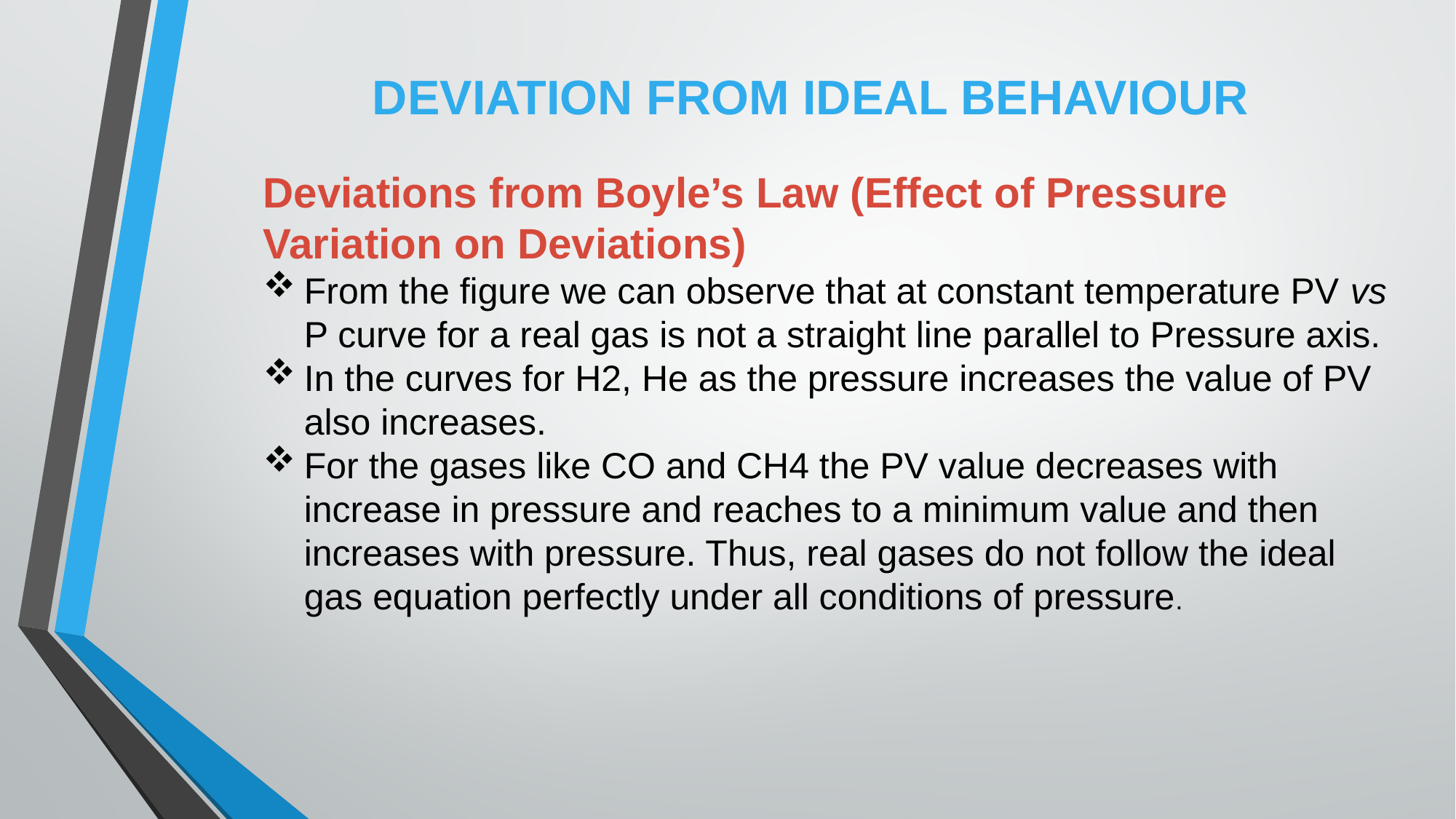

DEVIATION FROM IDEAL BEHAVIOUR
Deviations from Boyle’s Law (Effect of Pressure Variation on Deviations)
From the figure we can observe that at constant temperature PV vs P curve for a real gas is not a straight line parallel to Pressure axis.
In the curves for H2, He as the pressure increases the value of PV also increases.
For the gases like CO and CH4 the PV value decreases with increase in pressure and reaches to a minimum value and then increases with pressure. Thus, real gases do not follow the ideal gas equation perfectly under all conditions of pressure.